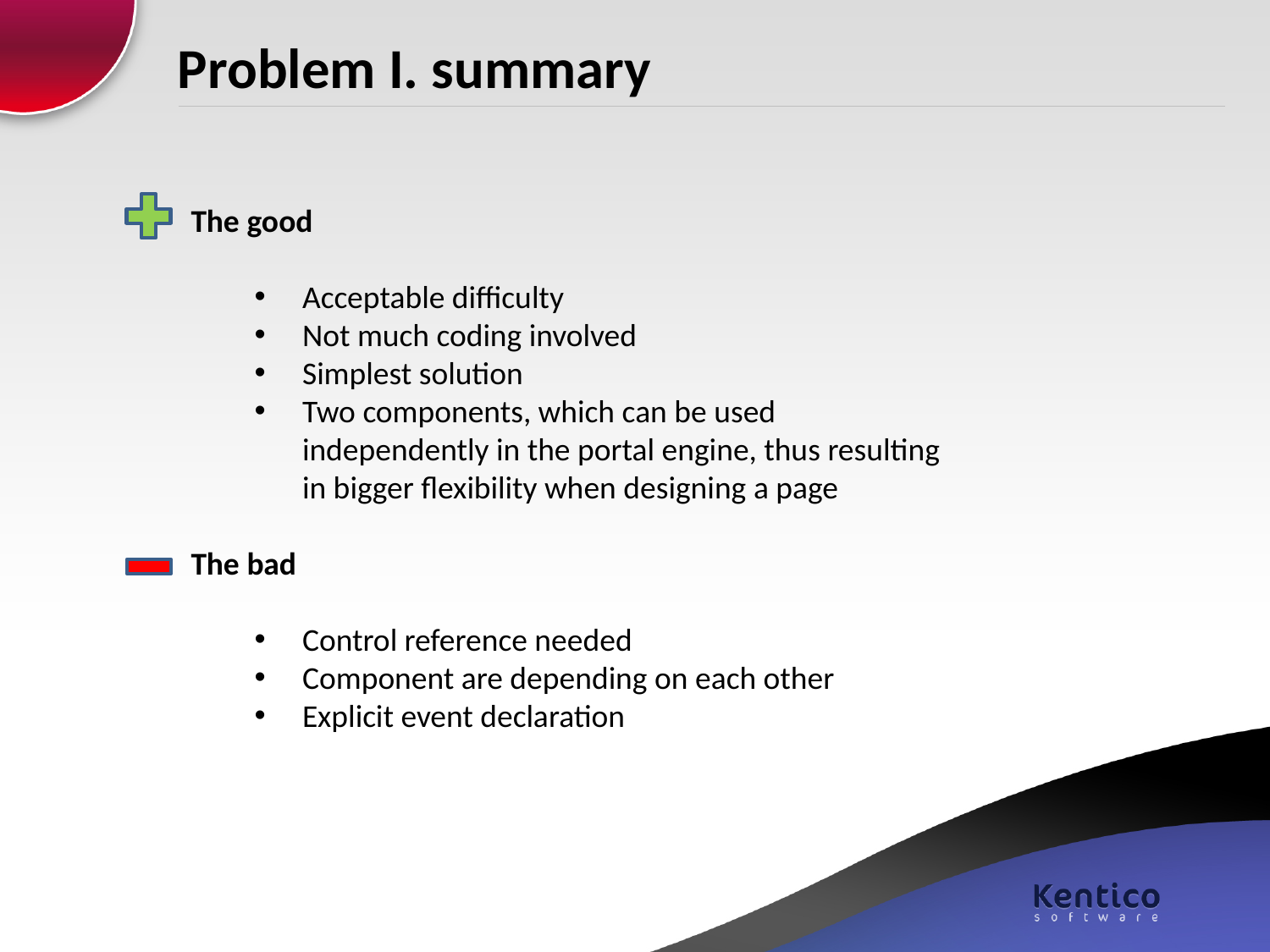

# Problem I. summary

The good

Acceptable difficulty
Not much coding involved
Simplest solution
Two components, which can be used independently in the portal engine, thus resulting in bigger flexibility when designing a page

The bad

Control reference needed
Component are depending on each other
Explicit event declaration